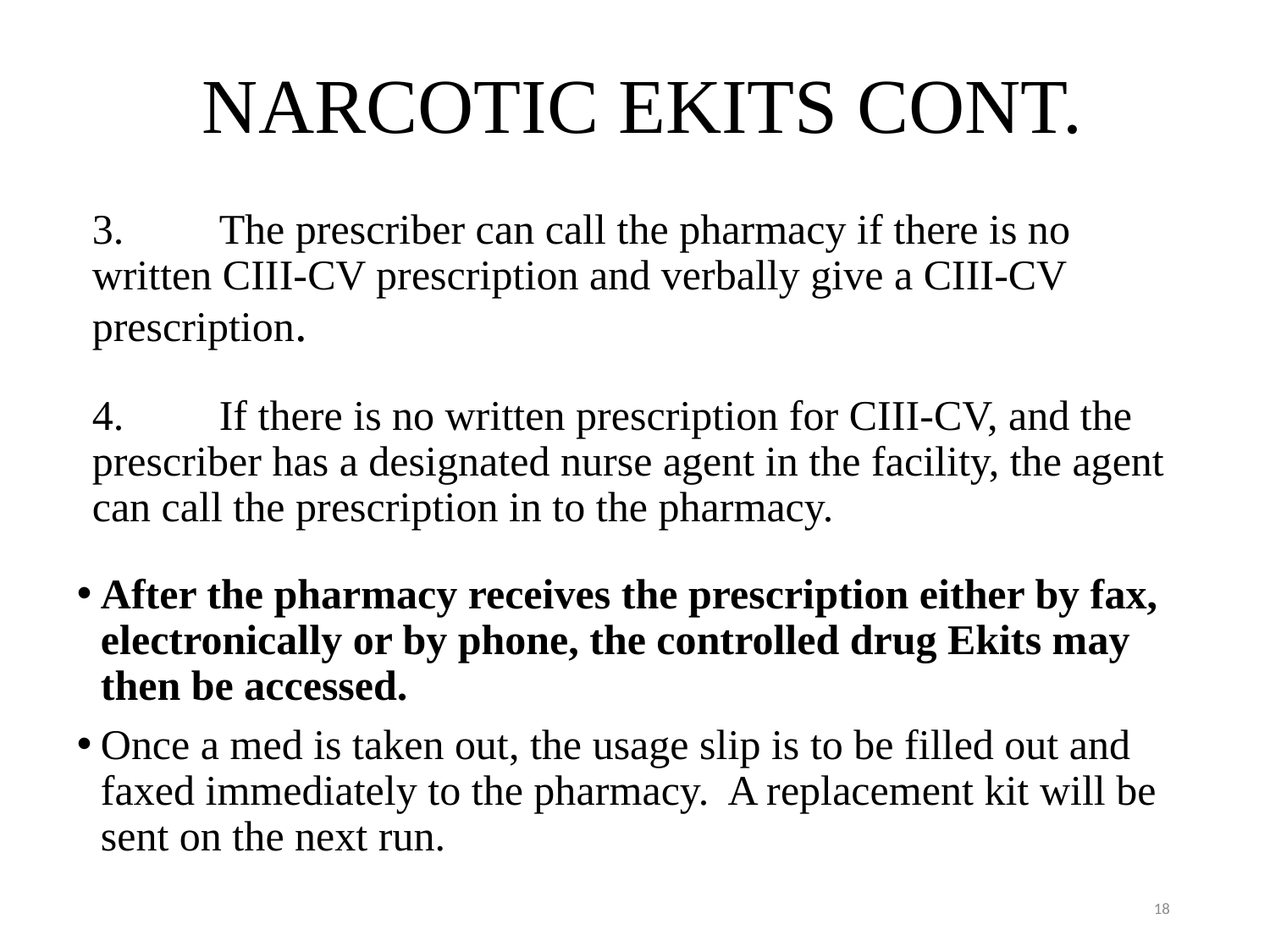

# NARCOTIC EKITS CONT.
3.	The prescriber can call the pharmacy if there is no written CIII-CV prescription and verbally give a CIII-CV prescription.

4.	If there is no written prescription for CIII-CV, and the prescriber has a designated nurse agent in the facility, the agent can call the prescription in to the pharmacy.

After the pharmacy receives the prescription either by fax, electronically or by phone, the controlled drug Ekits may then be accessed.
Once a med is taken out, the usage slip is to be filled out and faxed immediately to the pharmacy.  A replacement kit will be sent on the next run.
18